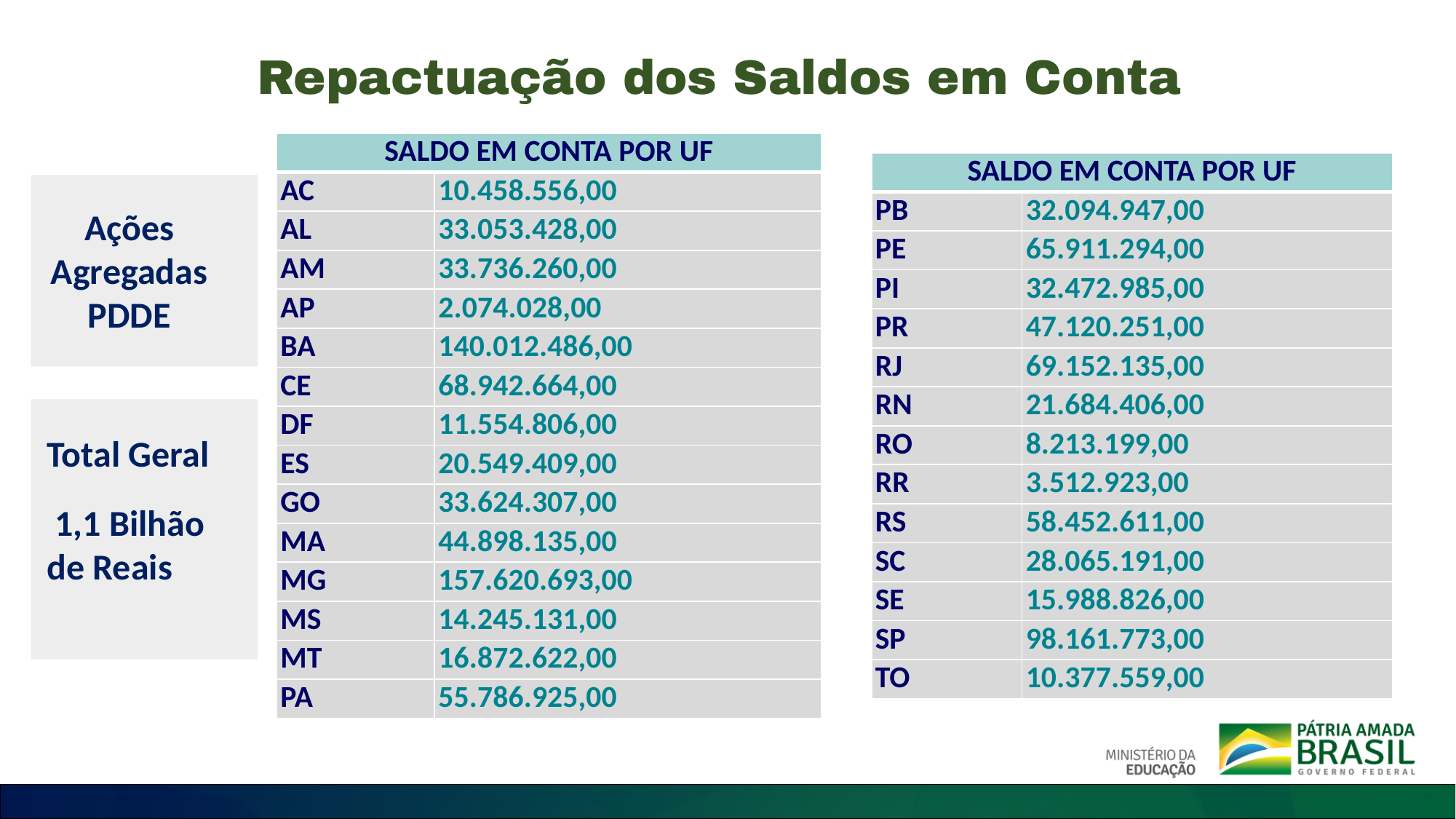

# Repactuação dos Saldos em Conta

| SALDO EM CONTA POR UF |  |
| --- | --- |
| AC | 10.458.556,00 |
| AL | 33.053.428,00 |
| AM | 33.736.260,00 |
| AP | 2.074.028,00 |
| BA | 140.012.486,00 |
| CE | 68.942.664,00 |
| DF | 11.554.806,00 |
| ES | 20.549.409,00 |
| GO | 33.624.307,00 |
| MA | 44.898.135,00 |
| MG | 157.620.693,00 |
| MS | 14.245.131,00 |
| MT | 16.872.622,00 |
| PA | 55.786.925,00 |
| SALDO EM CONTA POR UF |  |
| --- | --- |
| PB | 32.094.947,00 |
| PE | 65.911.294,00 |
| PI | 32.472.985,00 |
| PR | 47.120.251,00 |
| RJ | 69.152.135,00 |
| RN | 21.684.406,00 |
| RO | 8.213.199,00 |
| RR | 3.512.923,00 |
| RS | 58.452.611,00 |
| SC | 28.065.191,00 |
| SE | 15.988.826,00 |
| SP | 98.161.773,00 |
| TO | 10.377.559,00 |

Ações Agregadas
PDDE

Total Geral

 1,1 Bilhão de Reais